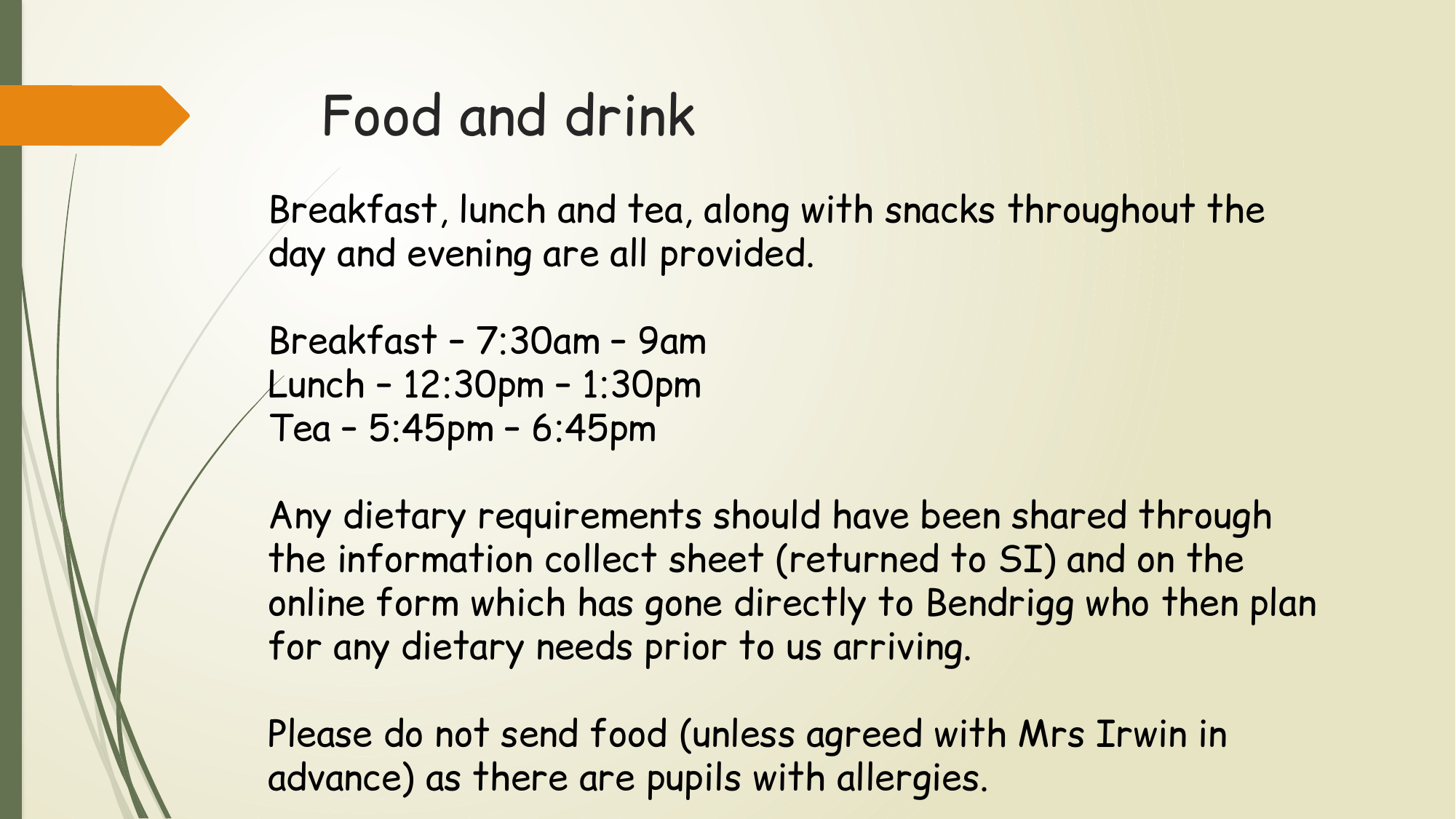

# Food and drink
Breakfast, lunch and tea, along with snacks throughout the day and evening are all provided.

Breakfast – 7:30am – 9am
Lunch – 12:30pm – 1:30pm
Tea – 5:45pm – 6:45pm

Any dietary requirements should have been shared through the information collect sheet (returned to SI) and on the online form which has gone directly to Bendrigg who then plan for any dietary needs prior to us arriving.

Please do not send food (unless agreed with Mrs Irwin in advance) as there are pupils with allergies.